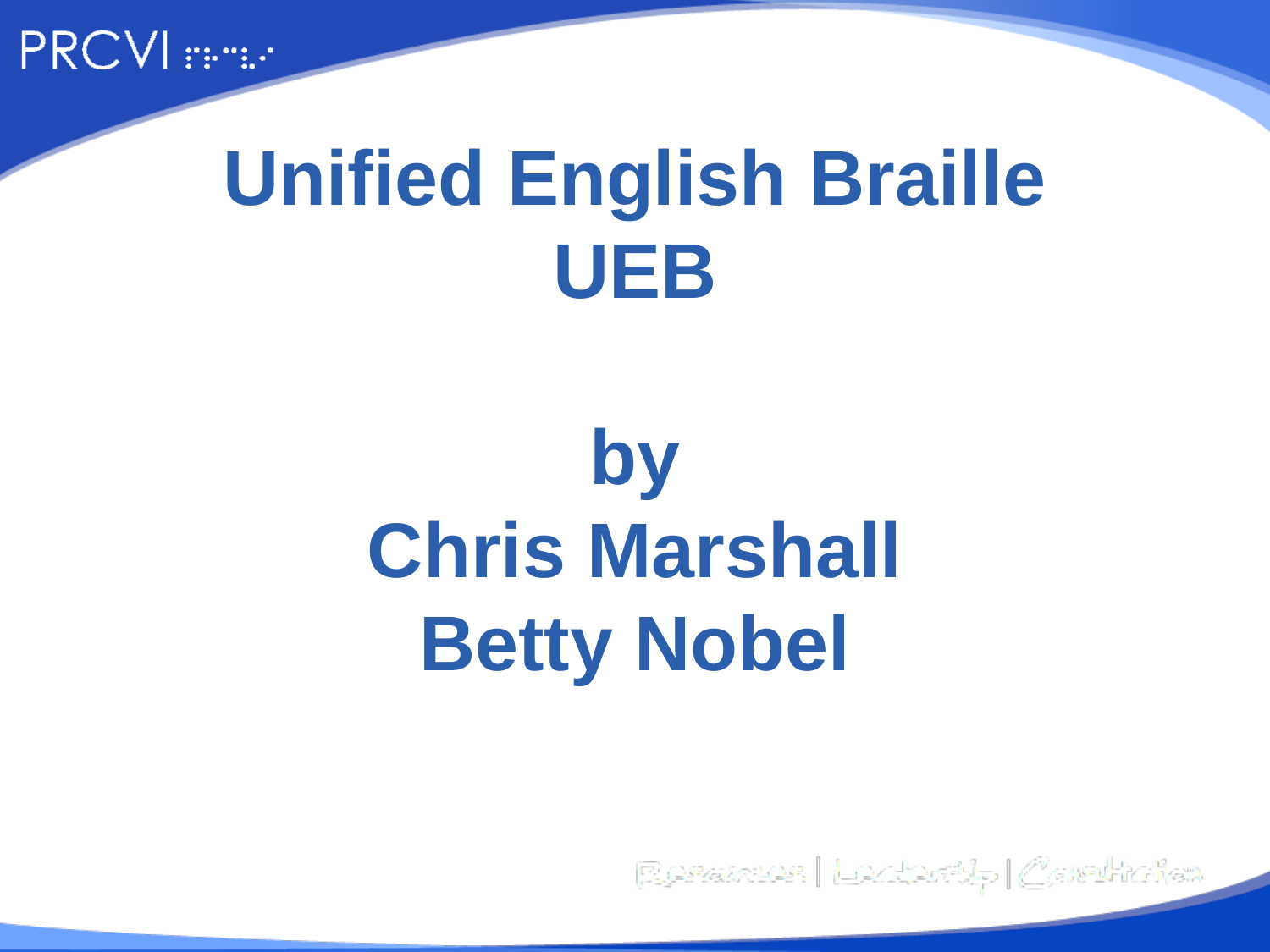

# Unified English Braille UEB by Chris Marshall Betty Nobel